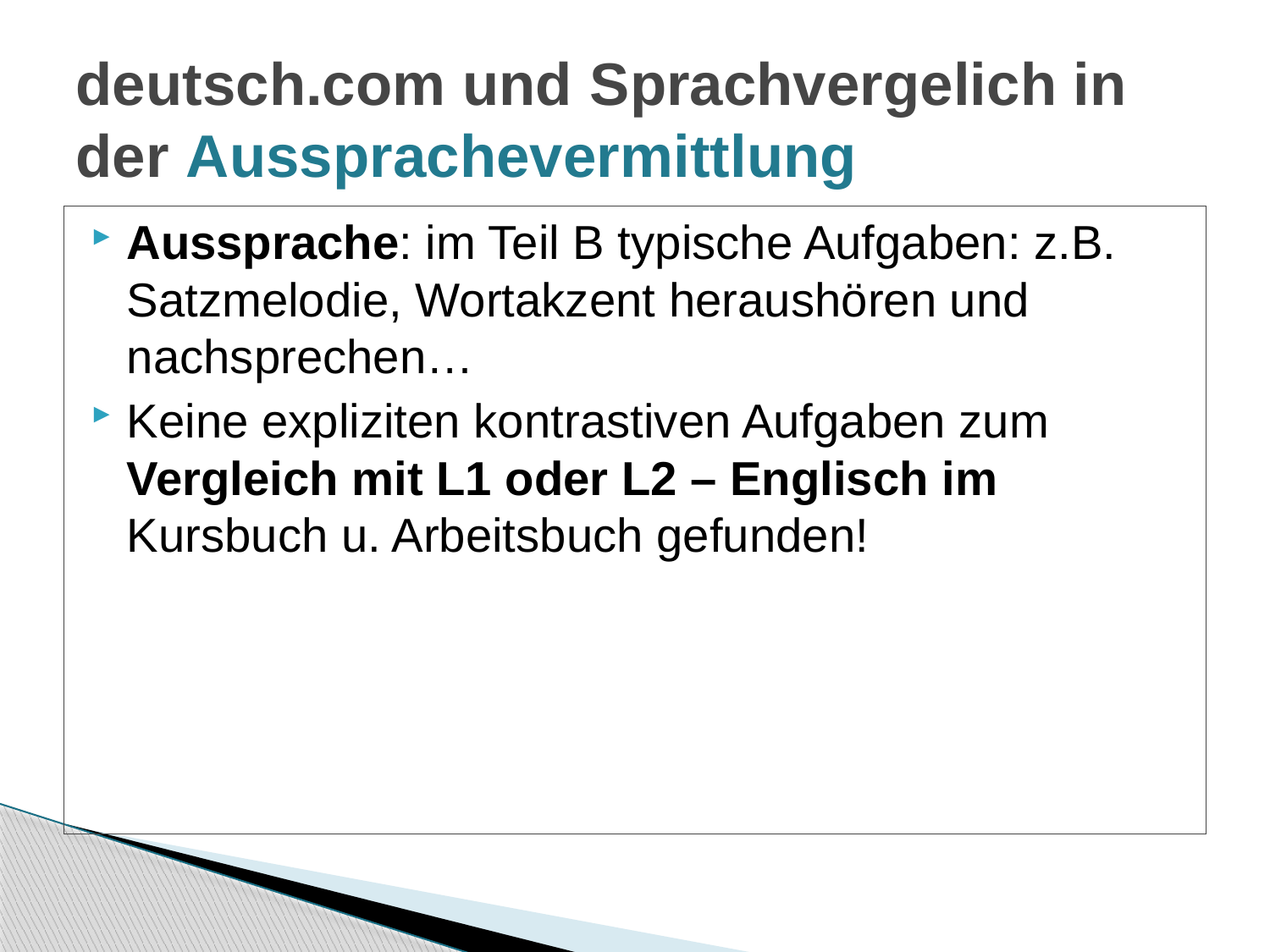

# deutsch.com und Sprachvergelich in der Aussprachevermittlung
Aussprache: im Teil B typische Aufgaben: z.B. Satzmelodie, Wortakzent heraushören und nachsprechen…
Keine expliziten kontrastiven Aufgaben zum Vergleich mit L1 oder L2 – Englisch im Kursbuch u. Arbeitsbuch gefunden!